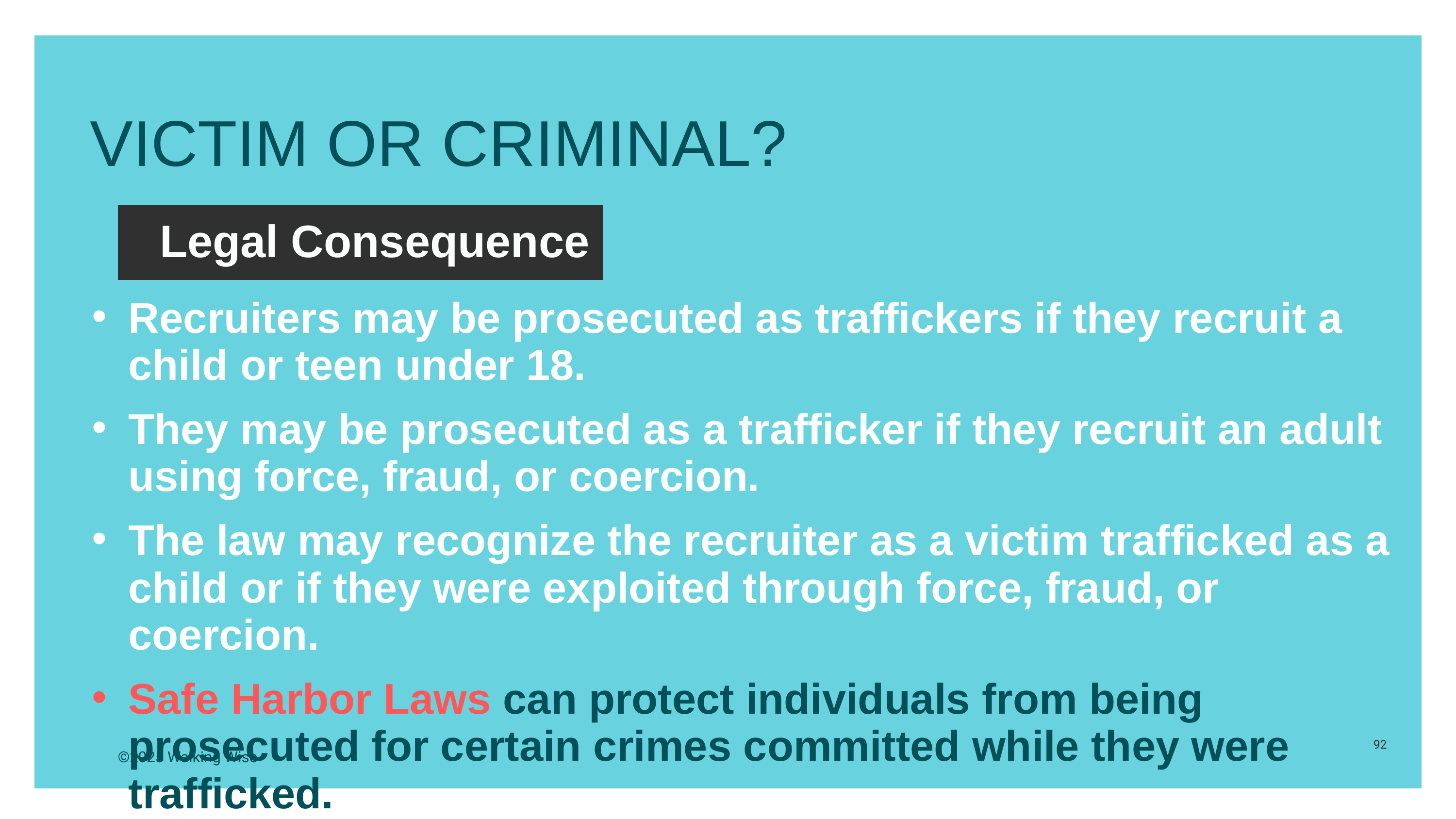

VICTIM OR CRIMINAL?

   Legal Consequence
Recruiters may be prosecuted as traffickers if they recruit a child or teen under 18.

They may be prosecuted as a trafficker if they recruit an adult using force, fraud, or coercion.

The law may recognize the recruiter as a victim trafficked as a child or if they were exploited through force, fraud, or coercion.

Safe Harbor Laws can protect individuals from being prosecuted for certain crimes committed while they were trafficked.
92
©2025 Walking Wise